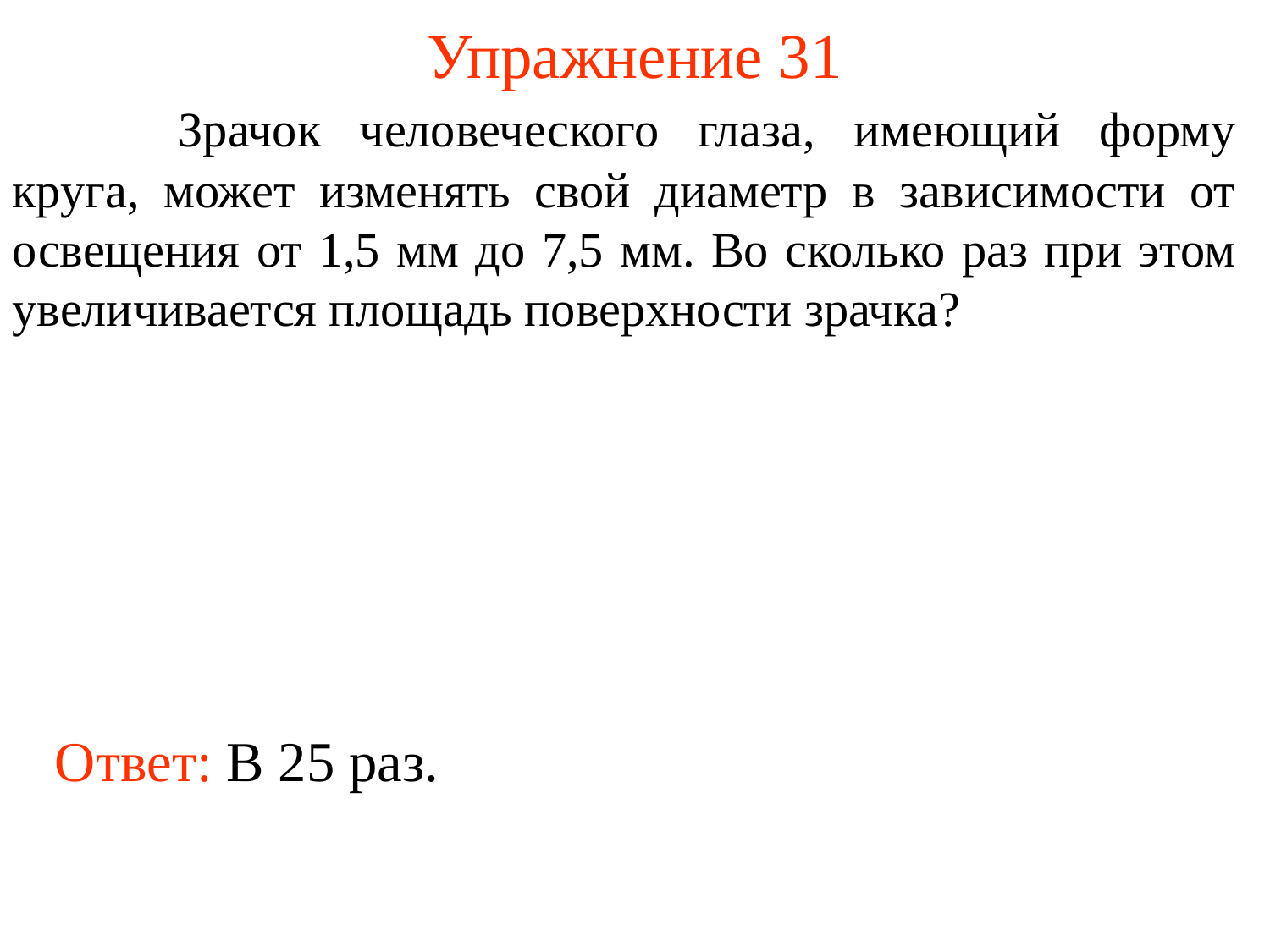

# Упражнение 31
	 Зрачок человеческого глаза, имеющий форму круга, может изменять свой диаметр в зависимости от освещения от 1,5 мм до 7,5 мм. Во сколько раз при этом увеличивается площадь поверхности зрачка?
Ответ: В 25 раз.